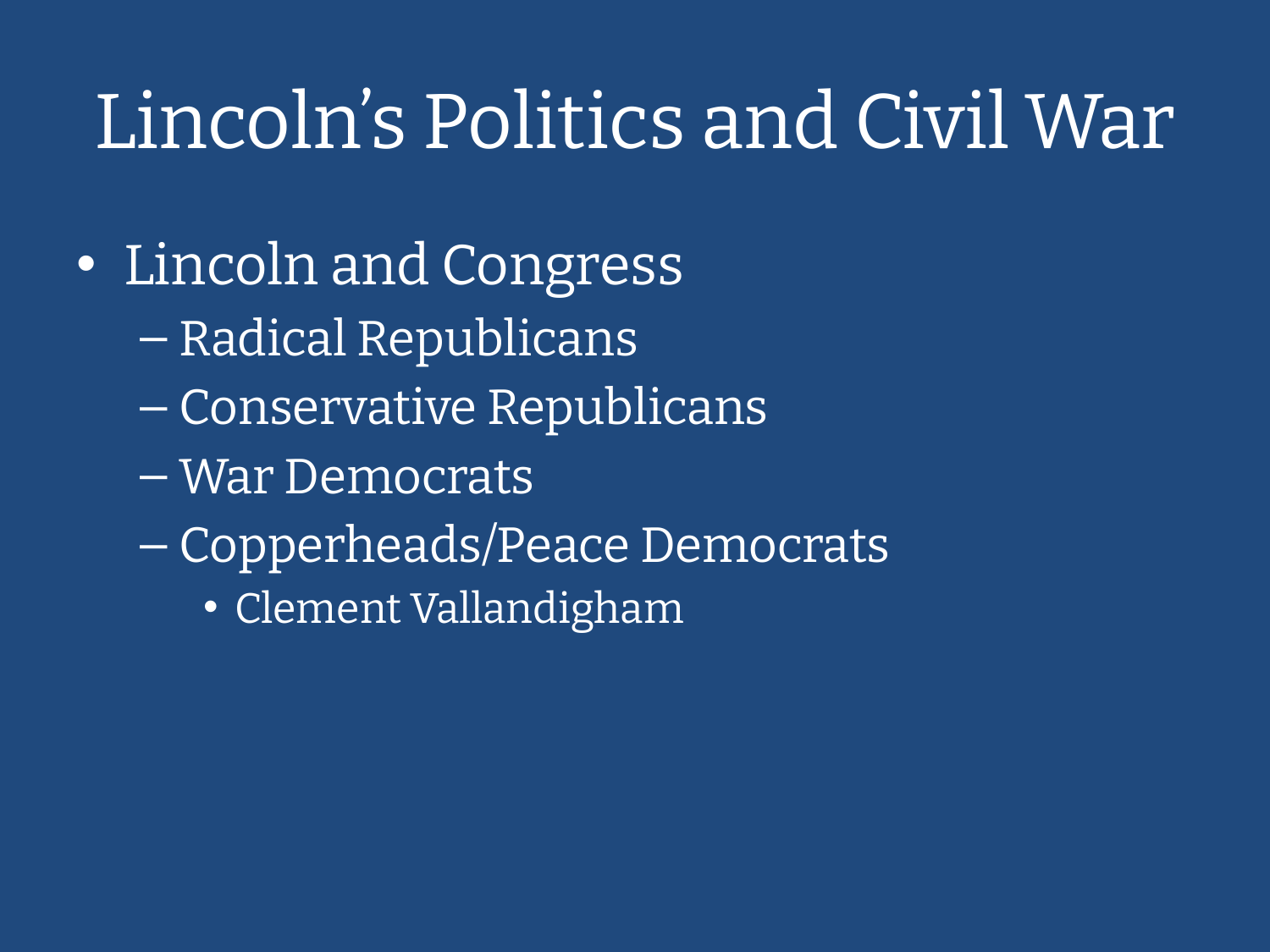

# Lincoln’s Politics and Civil War
Lincoln and Congress
Radical Republicans
Conservative Republicans
War Democrats
Copperheads/Peace Democrats
Clement Vallandigham